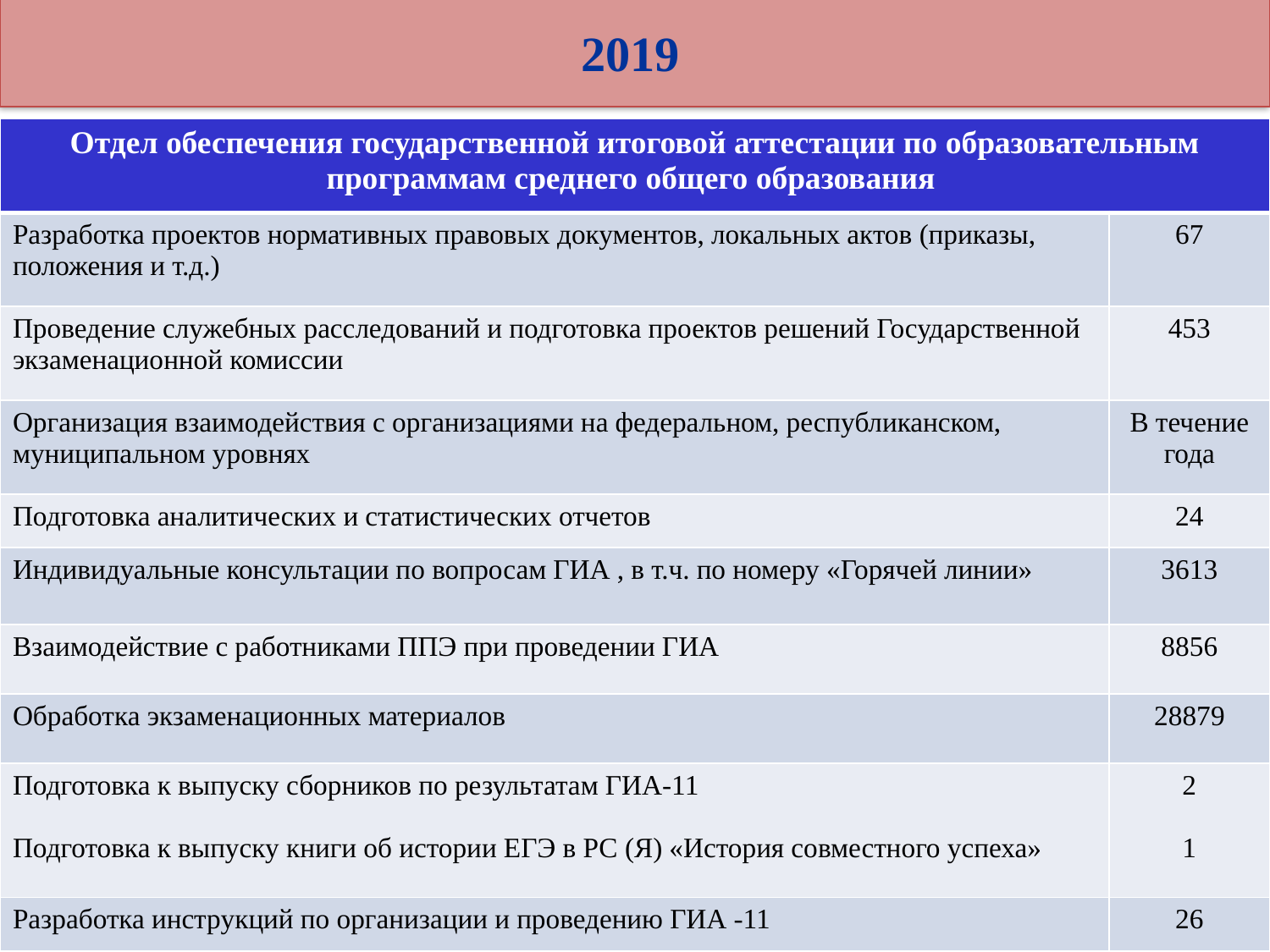

2019
# 2017
| Отдел обеспечения государственной итоговой аттестации по образовательным программам среднего общего образования |  |
| --- | --- |
| Разработка проектов нормативных правовых документов, локальных актов (приказы, положения и т.д.) | 67 |
| Проведение служебных расследований и подготовка проектов решений Государственной экзаменационной комиссии | 453 |
| Организация взаимодействия с организациями на федеральном, республиканском, муниципальном уровнях | В течение года |
| Подготовка аналитических и статистических отчетов | 24 |
| Индивидуальные консультации по вопросам ГИА , в т.ч. по номеру «Горячей линии» | 3613 |
| Взаимодействие с работниками ППЭ при проведении ГИА | 8856 |
| Обработка экзаменационных материалов | 28879 |
| Подготовка к выпуску сборников по результатам ГИА-11 Подготовка к выпуску книги об истории ЕГЭ в РС (Я) «История совместного успеха» | 2 1 |
| Разработка инструкций по организации и проведению ГИА -11 | 26 |